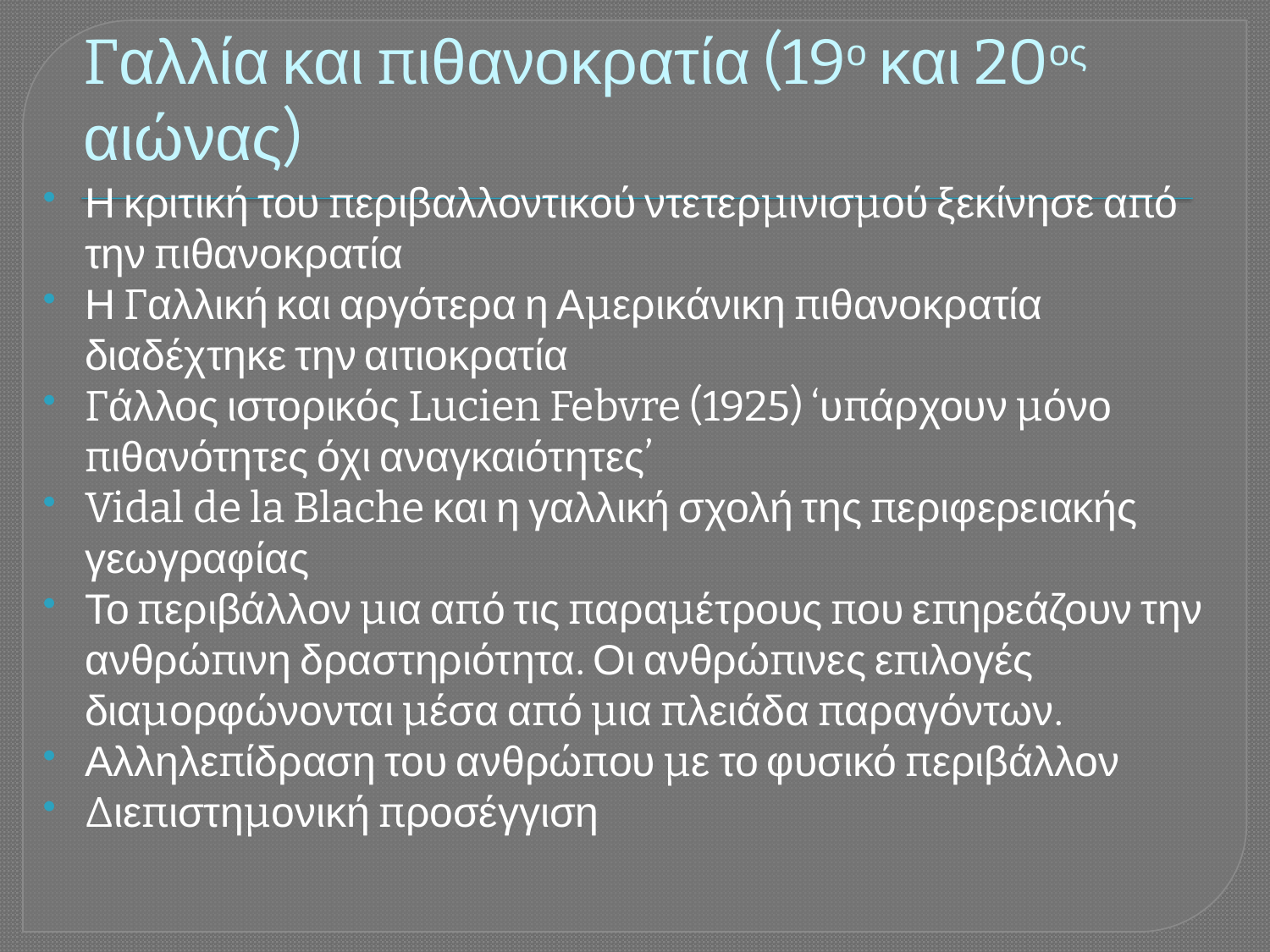

# Γαλλία και πιθανοκρατία (19ο και 20ος αιώνας)
Η κριτική του περιβαλλοντικού ντετερμινισμού ξεκίνησε από την πιθανοκρατία
Η Γαλλική και αργότερα η Αμερικάνικη πιθανοκρατία διαδέχτηκε την αιτιοκρατία
Γάλλος ιστορικός Lucien Febvre (1925) ‘υπάρχουν μόνο πιθανότητες όχι αναγκαιότητες’
Vidal de la Blache και η γαλλική σχολή της περιφερειακής γεωγραφίας
Το περιβάλλον μια από τις παραμέτρους που επηρεάζουν την ανθρώπινη δραστηριότητα. Οι ανθρώπινες επιλογές διαμορφώνονται μέσα από μια πλειάδα παραγόντων.
Αλληλεπίδραση του ανθρώπου με το φυσικό περιβάλλον
Διεπιστημονική προσέγγιση